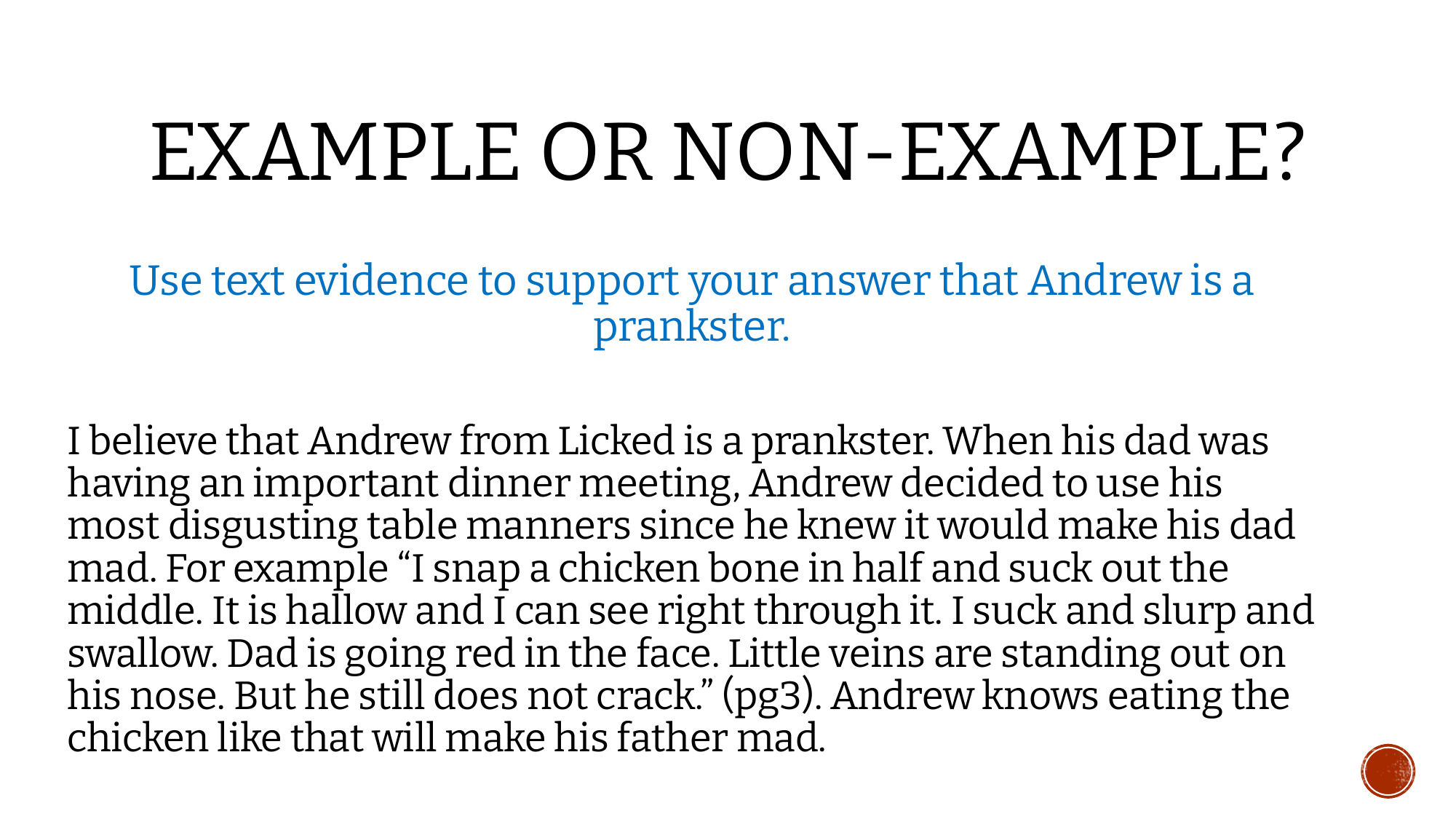

# Example or non-example?
Use text evidence to support your answer that Andrew is a prankster.

I believe that Andrew from Licked is a prankster. When his dad was having an important dinner meeting, Andrew decided to use his most disgusting table manners since he knew it would make his dad mad. For example “I snap a chicken bone in half and suck out the middle. It is hallow and I can see right through it. I suck and slurp and swallow. Dad is going red in the face. Little veins are standing out on his nose. But he still does not crack.” (pg3). Andrew knows eating the chicken like that will make his father mad.